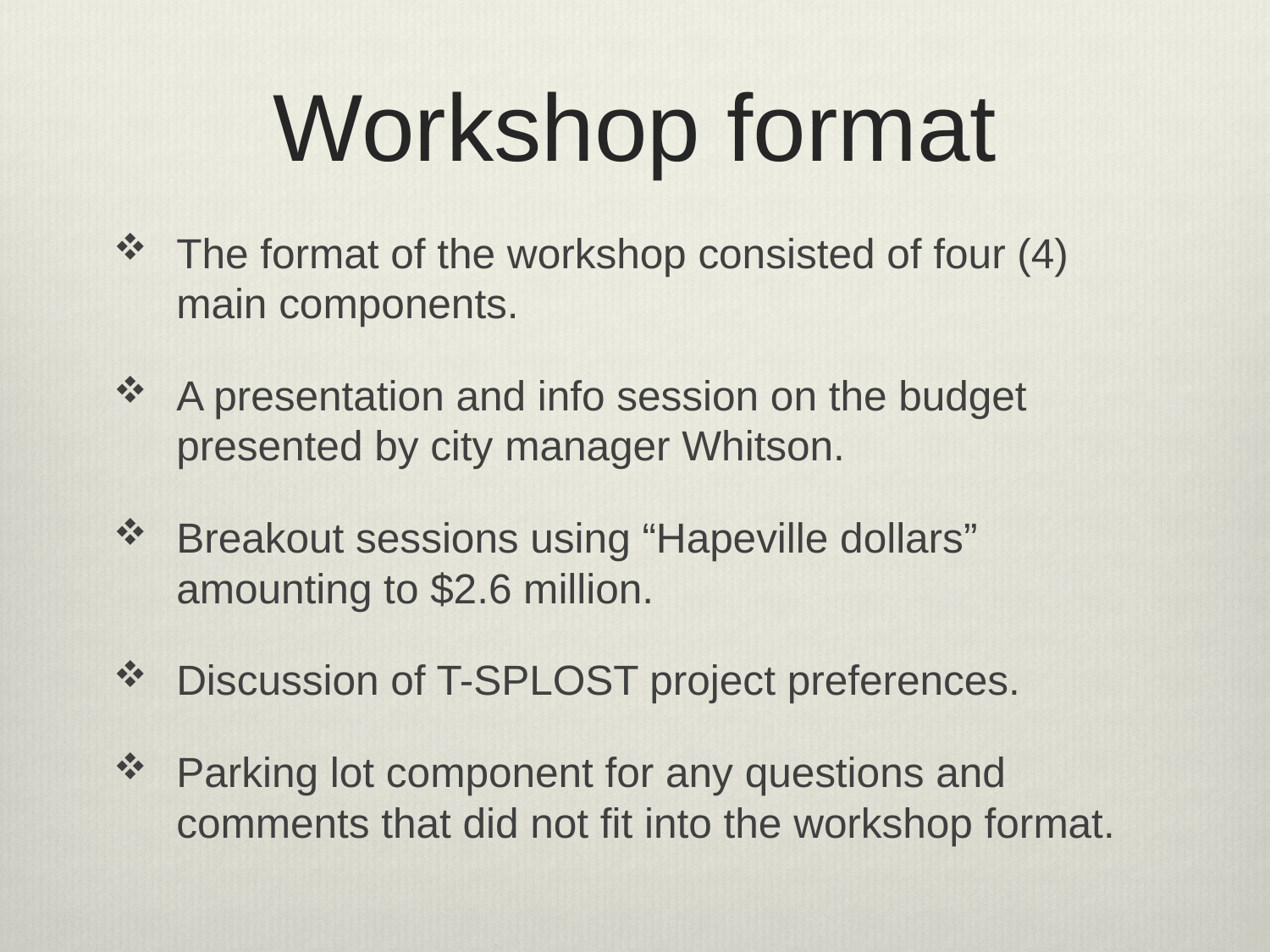

# Workshop format
The format of the workshop consisted of four (4) main components.
A presentation and info session on the budget presented by city manager Whitson.
Breakout sessions using “Hapeville dollars” amounting to $2.6 million.
Discussion of T-SPLOST project preferences.
Parking lot component for any questions and comments that did not fit into the workshop format.